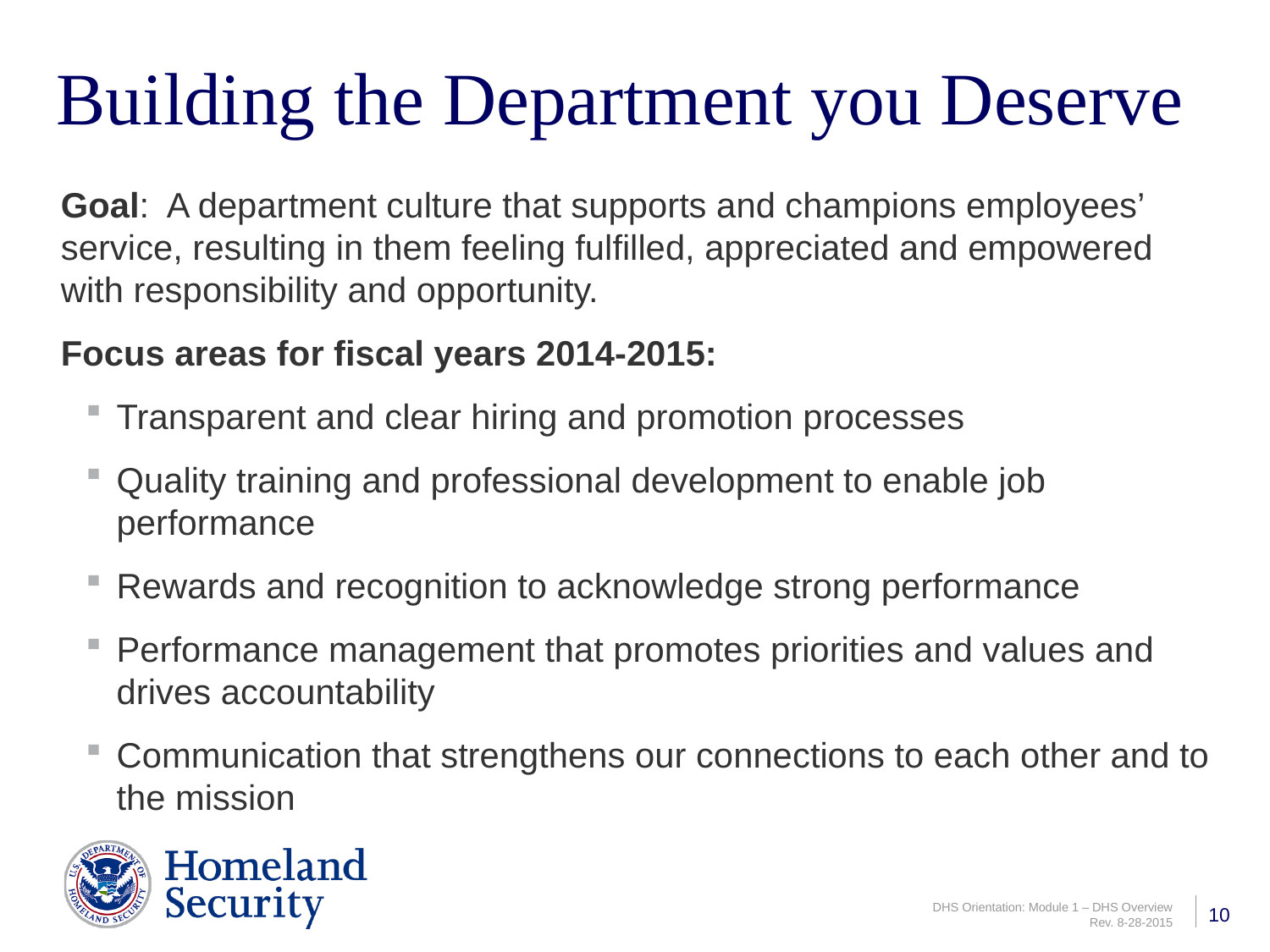

# Building the Department you Deserve
Goal:  A department culture that supports and champions employees’ service, resulting in them feeling fulfilled, appreciated and empowered with responsibility and opportunity.
Focus areas for fiscal years 2014-2015:
Transparent and clear hiring and promotion processes
Quality training and professional development to enable job performance
Rewards and recognition to acknowledge strong performance
Performance management that promotes priorities and values and drives accountability
Communication that strengthens our connections to each other and to the mission
10